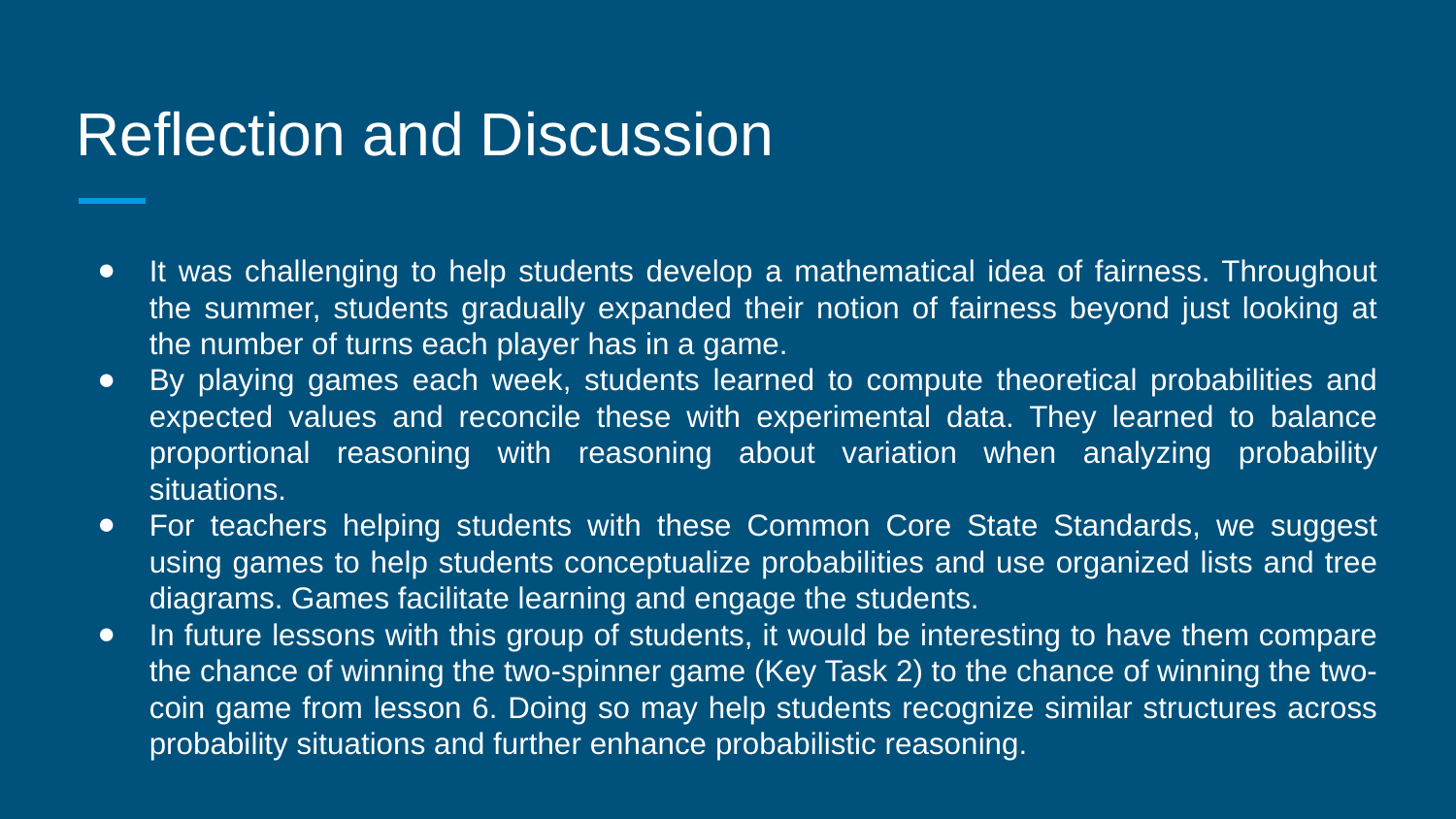

# Reflection and Discussion
It was challenging to help students develop a mathematical idea of fairness. Throughout the summer, students gradually expanded their notion of fairness beyond just looking at the number of turns each player has in a game.
By playing games each week, students learned to compute theoretical probabilities and expected values and reconcile these with experimental data. They learned to balance proportional reasoning with reasoning about variation when analyzing probability situations.
For teachers helping students with these Common Core State Standards, we suggest using games to help students conceptualize probabilities and use organized lists and tree diagrams. Games facilitate learning and engage the students.
In future lessons with this group of students, it would be interesting to have them compare the chance of winning the two-spinner game (Key Task 2) to the chance of winning the two-coin game from lesson 6. Doing so may help students recognize similar structures across probability situations and further enhance probabilistic reasoning.